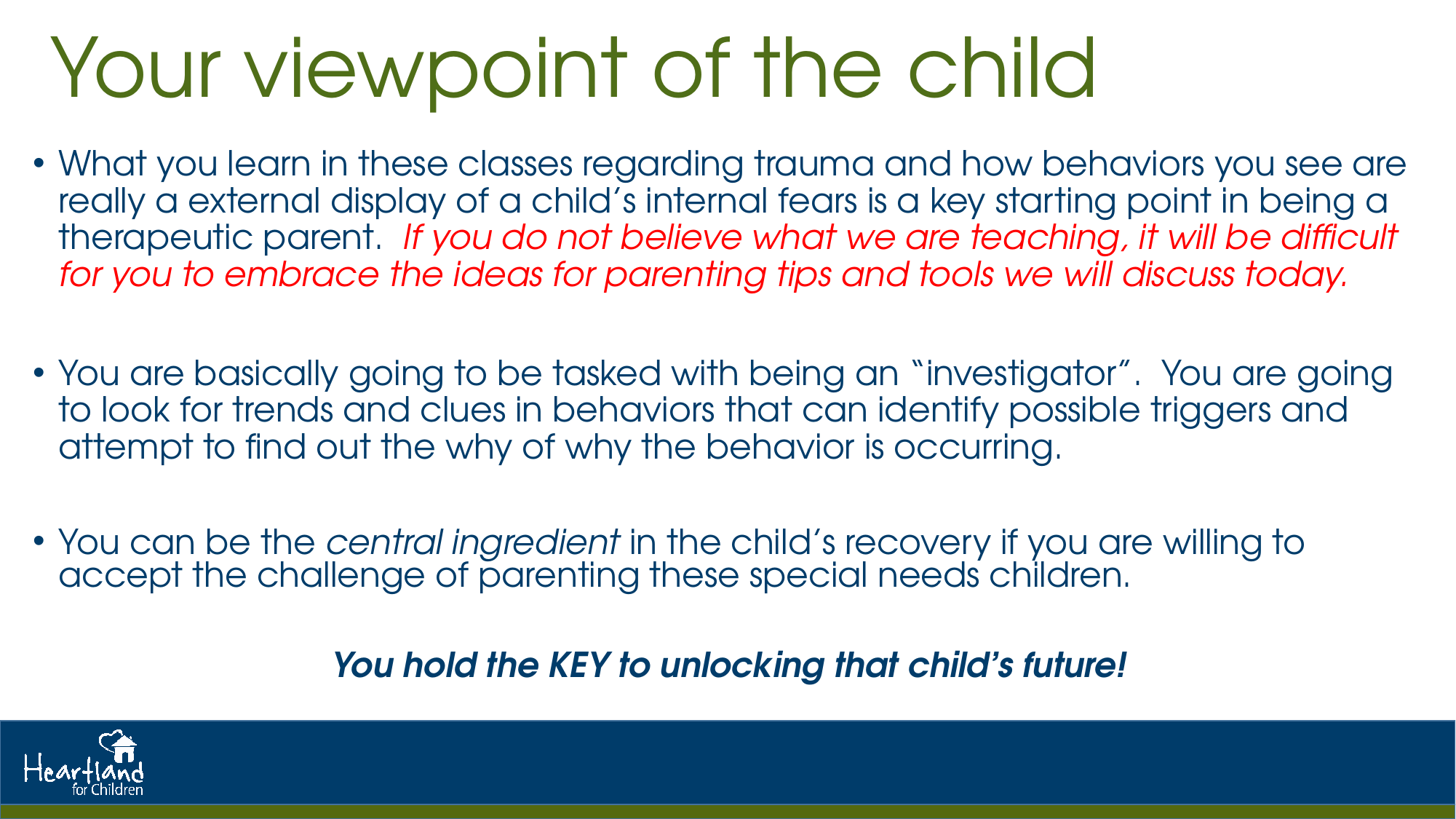

# Your viewpoint of the child
What you learn in these classes regarding trauma and how behaviors you see are really a external display of a child’s internal fears is a key starting point in being a therapeutic parent.  If you do not believe what we are teaching, it will be difficult for you to embrace the ideas for parenting tips and tools we will discuss today.

You are basically going to be tasked with being an “investigator”.  You are going to look for trends and clues in behaviors that can identify possible triggers and attempt to find out the why of why the behavior is occurring.

You can be the central ingredient in the child’s recovery if you are willing to accept the challenge of parenting these special needs children.

You hold the KEY to unlocking that child’s future!